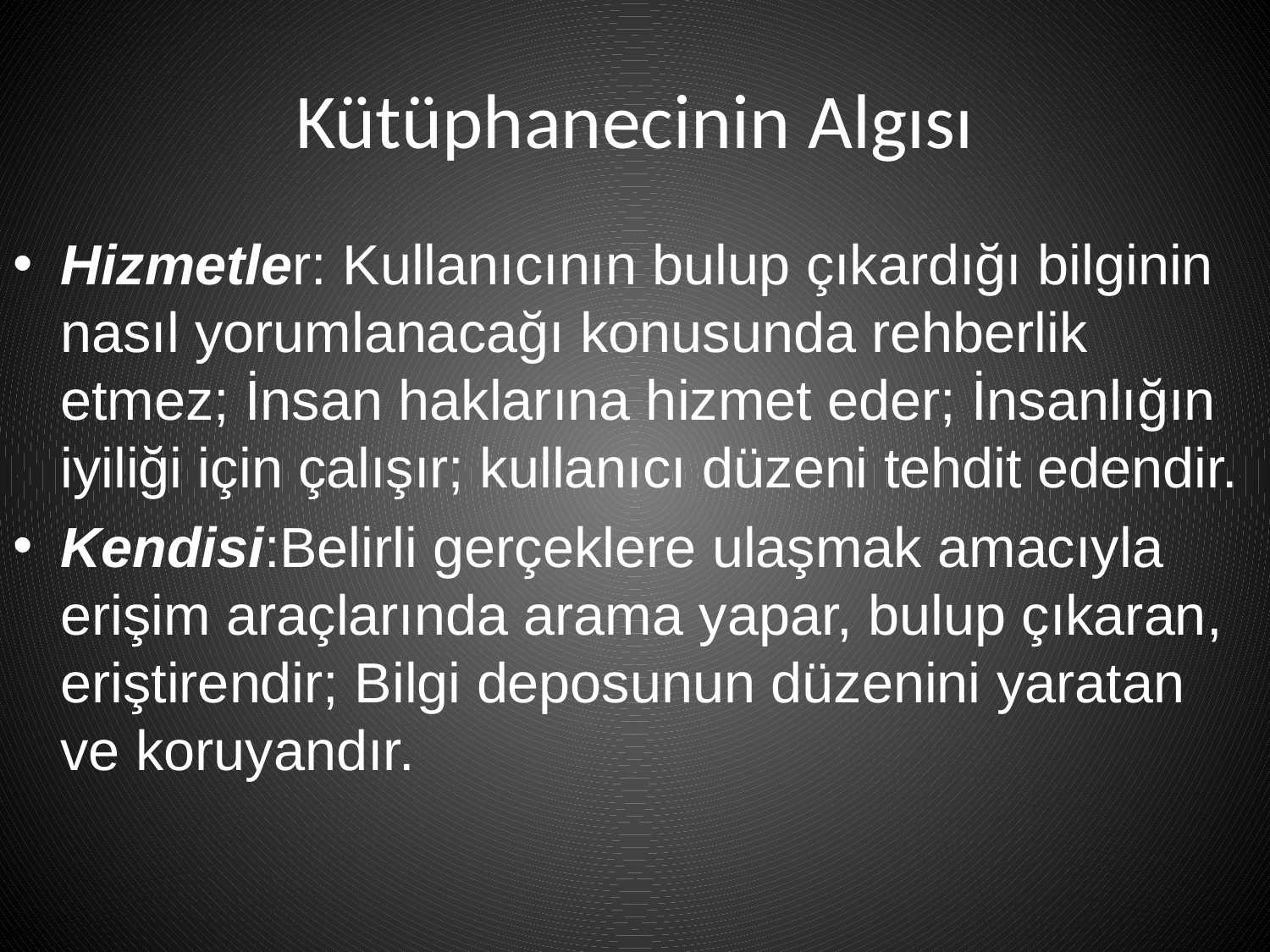

# Kütüphanecinin Algısı
Hizmetler: Kullanıcının bulup çıkardığı bilginin nasıl yorumlanacağı konusunda rehberlik etmez; İnsan haklarına hizmet eder; İnsanlığın iyiliği için çalışır; kullanıcı düzeni tehdit edendir.
Kendisi:Belirli gerçeklere ulaşmak amacıyla erişim araçlarında arama yapar, bulup çıkaran, eriştirendir; Bilgi deposunun düzenini yaratan ve koruyandır.